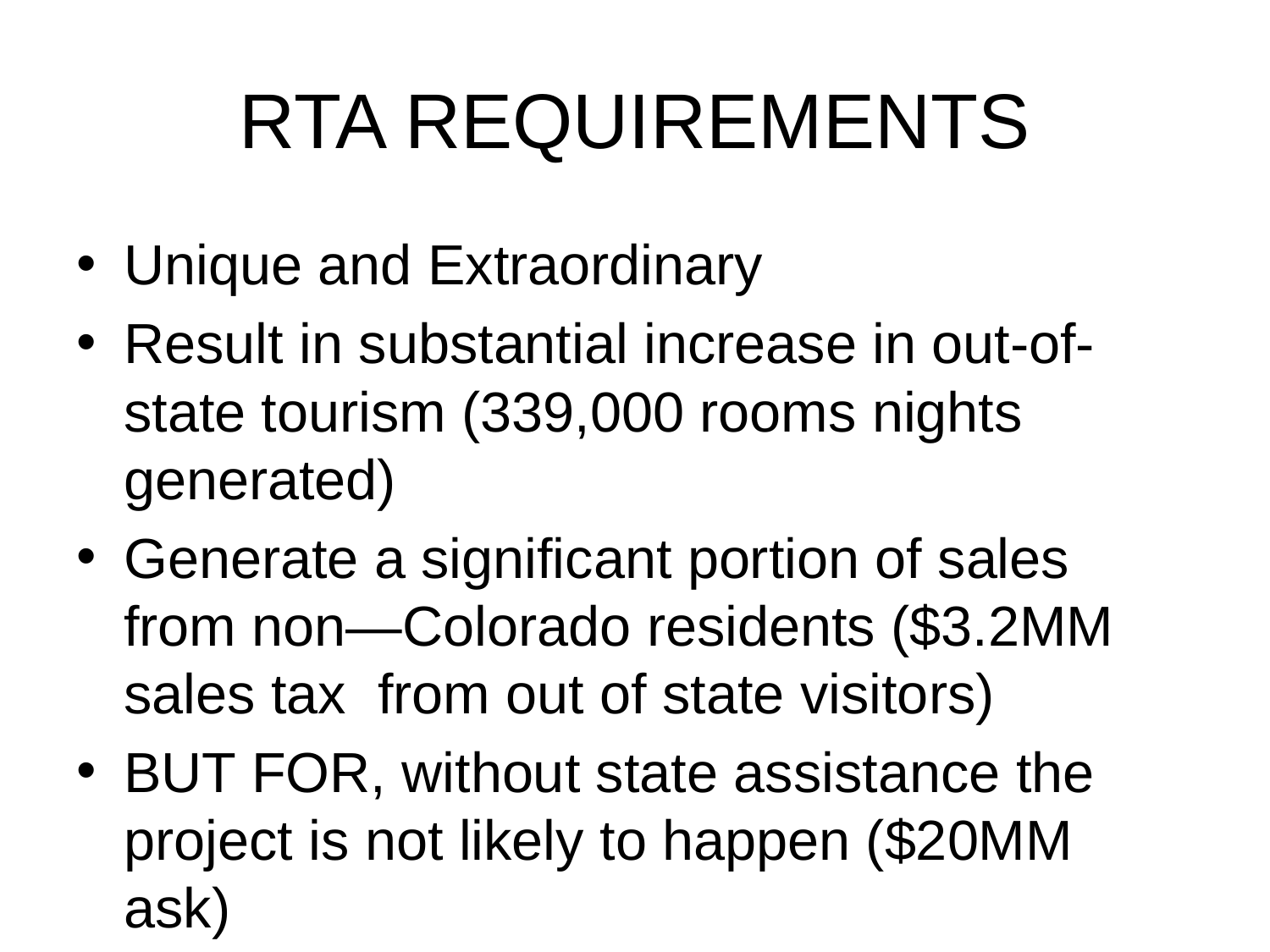

# RTA REQUIREMENTS
Unique and Extraordinary
Result in substantial increase in out-of-state tourism (339,000 rooms nights generated)
Generate a significant portion of sales from non—Colorado residents ($3.2MM sales tax  from out of state visitors)
BUT FOR, without state assistance the project is not likely to happen ($20MM ask)